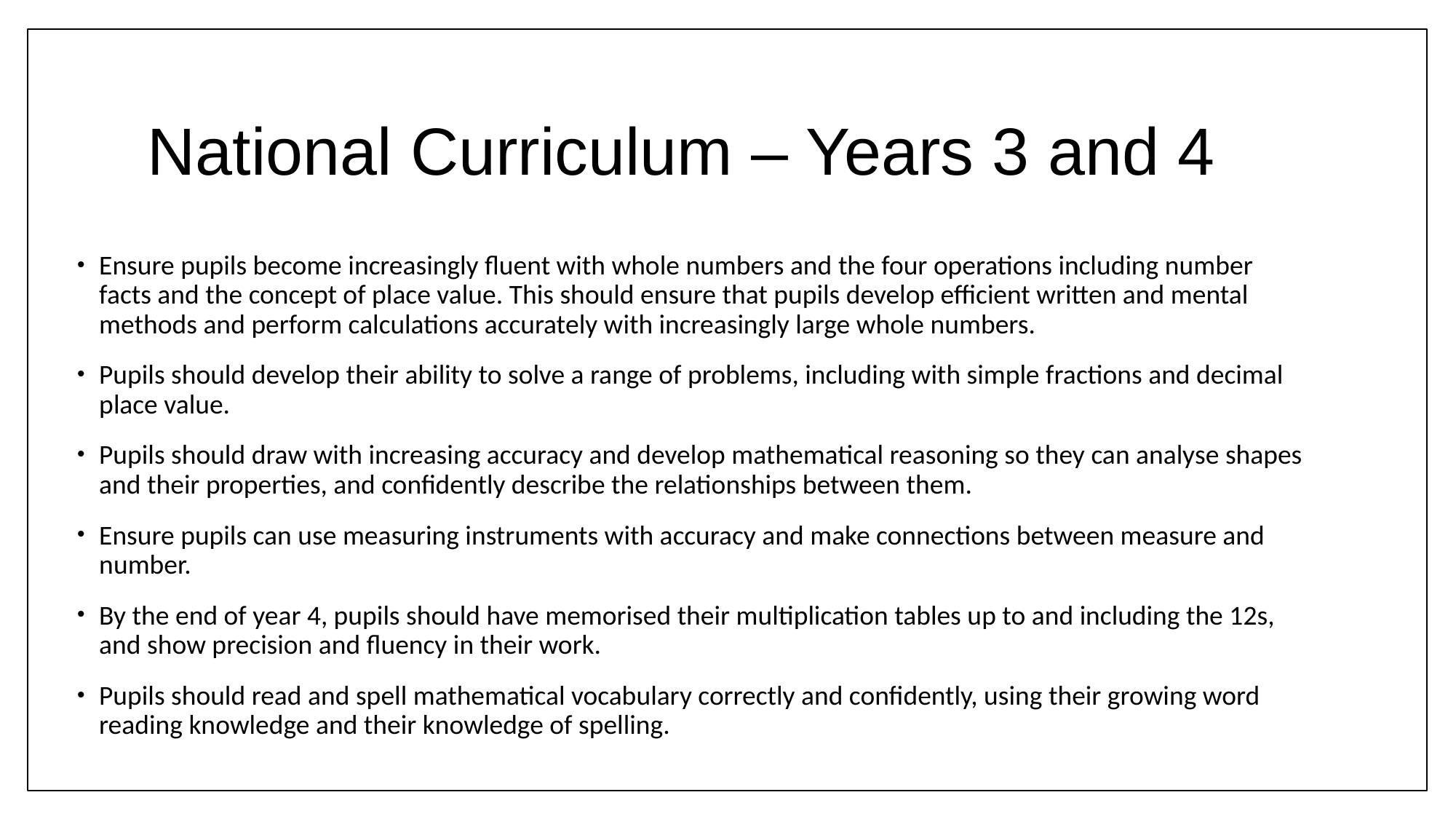

# National Curriculum – Years 3 and 4
Ensure pupils become increasingly fluent with whole numbers and the four operations including number facts and the concept of place value. This should ensure that pupils develop efficient written and mental methods and perform calculations accurately with increasingly large whole numbers.
Pupils should develop their ability to solve a range of problems, including with simple fractions and decimal place value.
Pupils should draw with increasing accuracy and develop mathematical reasoning so they can analyse shapes and their properties, and confidently describe the relationships between them.
Ensure pupils can use measuring instruments with accuracy and make connections between measure and number.
By the end of year 4, pupils should have memorised their multiplication tables up to and including the 12s, and show precision and fluency in their work.
Pupils should read and spell mathematical vocabulary correctly and confidently, using their growing word reading knowledge and their knowledge of spelling.